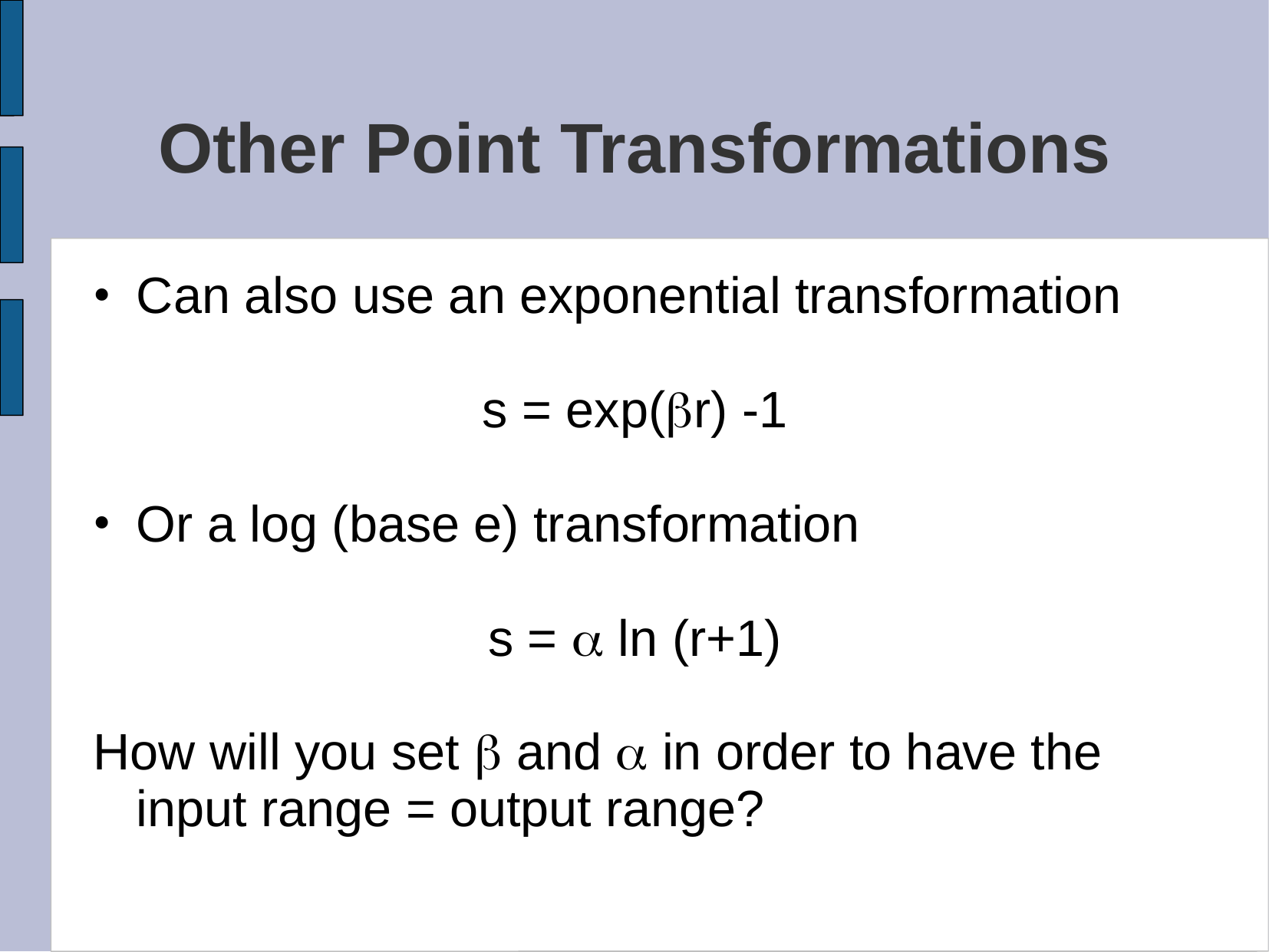

# Other Point Transformations
Can also use an exponential transformation

s = exp(βr) -1

Or a log (base e) transformation

s = α ln (r+1)

How will you set β and α in order to have the input range = output range?